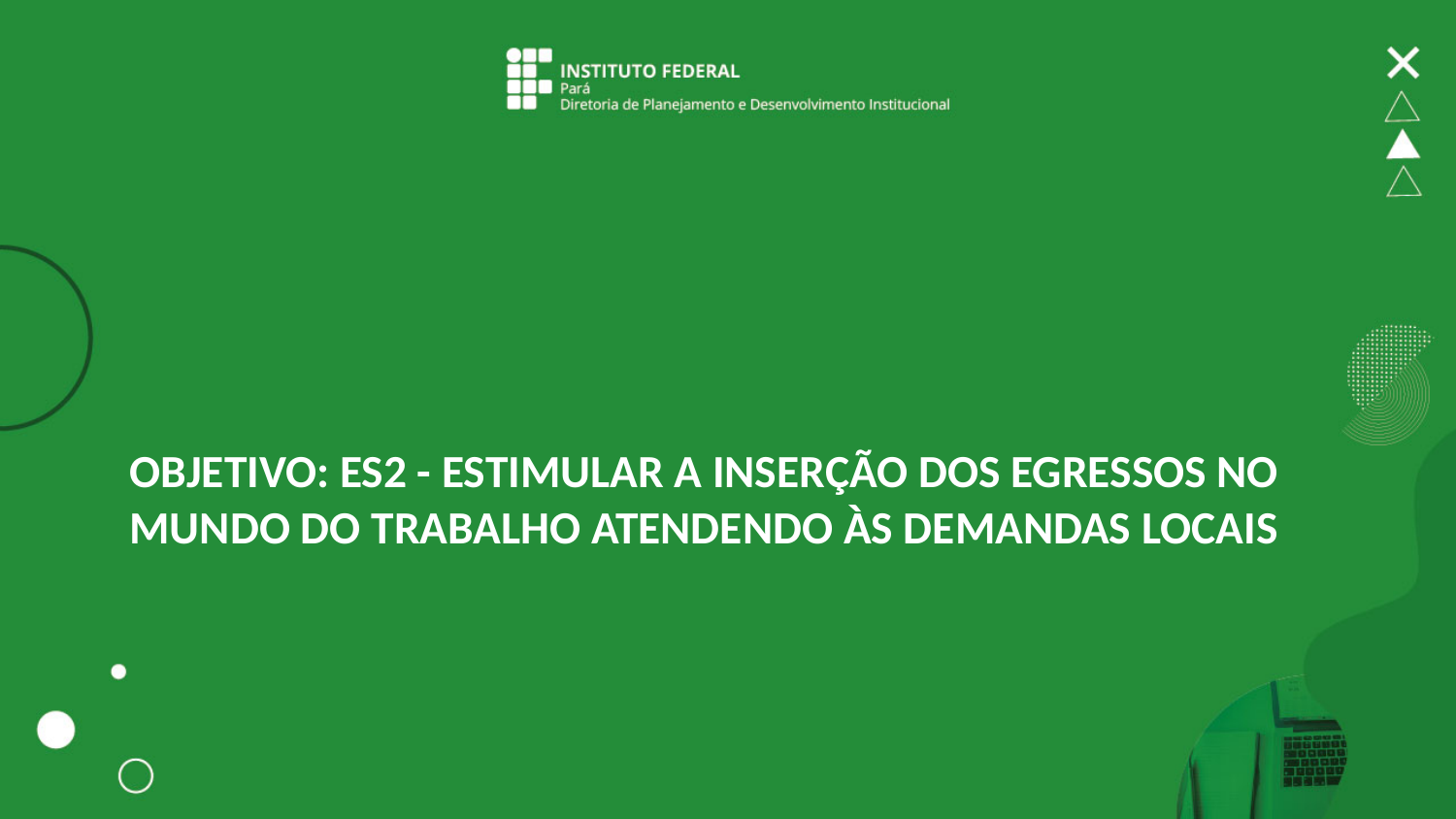

# Objetivo: ES2 - Estimular a inserção dos egressos no mundo do trabalho atendendo às demandas locais